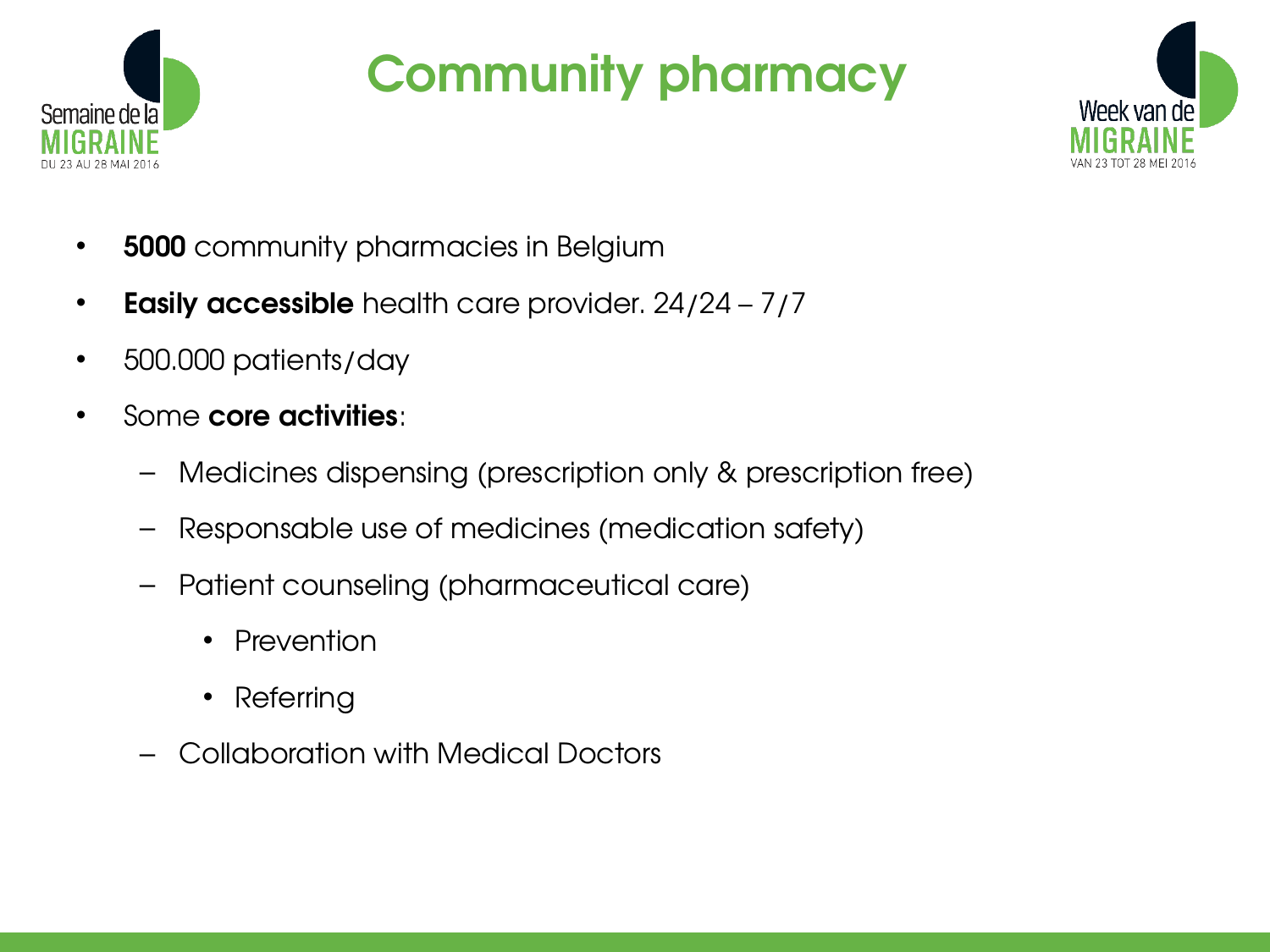

# Community pharmacy
5000 community pharmacies in Belgium
Easily accessible health care provider. 24/24 – 7/7
500.000 patients/day
Some core activities:
Medicines dispensing (prescription only & prescription free)
Responsable use of medicines (medication safety)
Patient counseling (pharmaceutical care)
Prevention
Referring
Collaboration with Medical Doctors